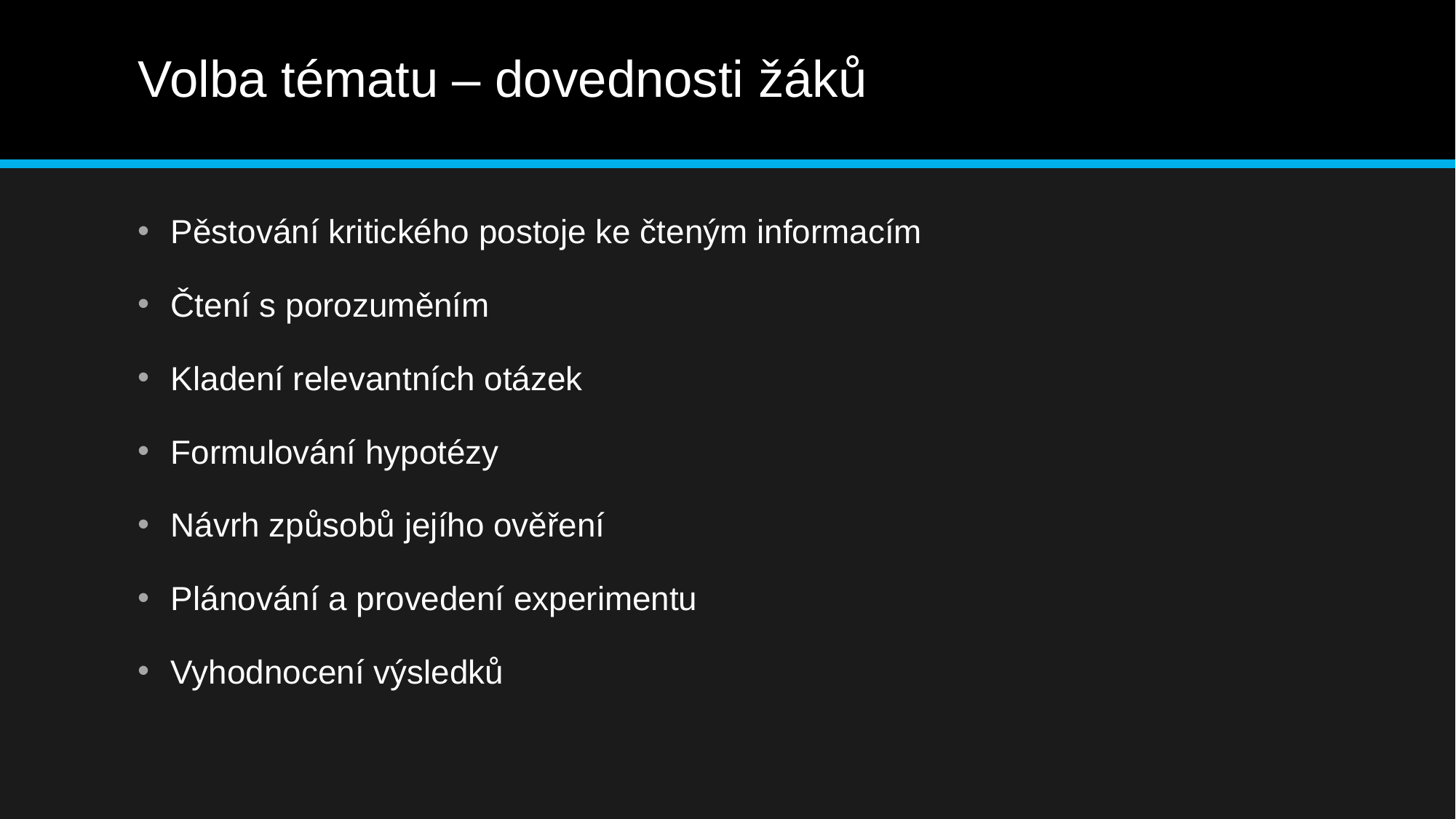

# Volba tématu – dovednosti žáků
Pěstování kritického postoje ke čteným informacím
Čtení s porozuměním
Kladení relevantních otázek
Formulování hypotézy
Návrh způsobů jejího ověření
Plánování a provedení experimentu
Vyhodnocení výsledků